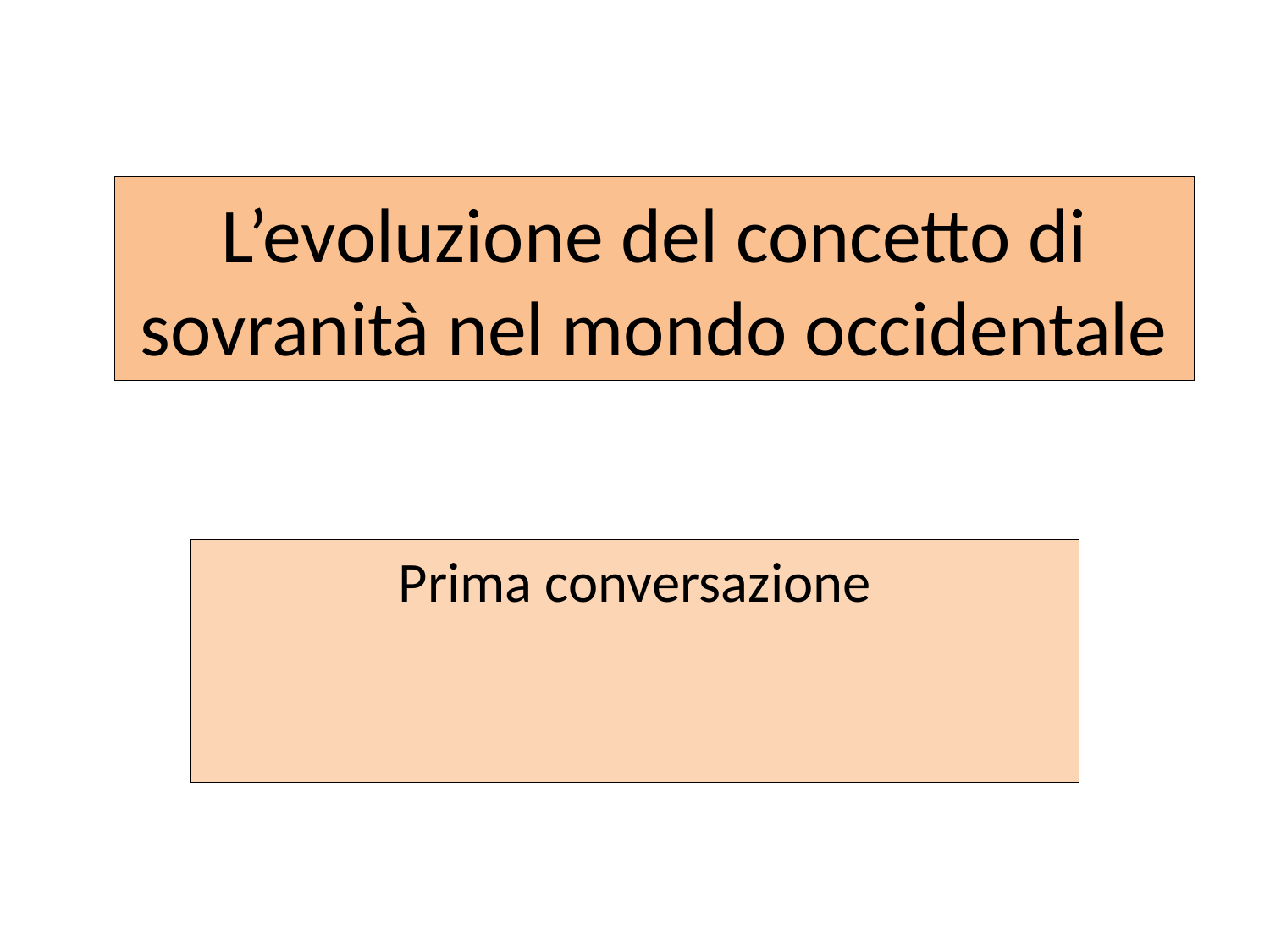

# L’evoluzione del concetto di sovranità nel mondo occidentale
Prima conversazione